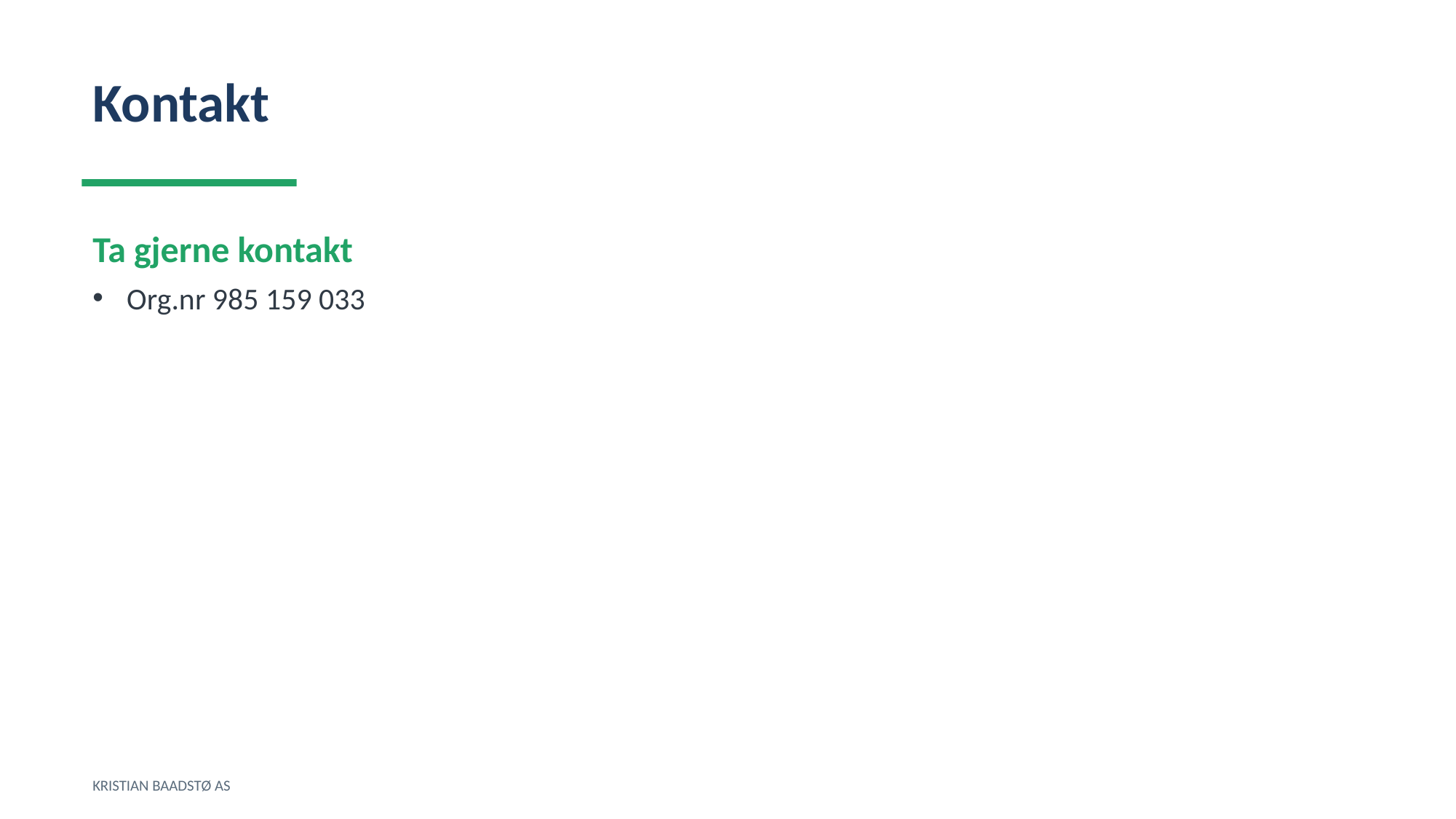

Kontakt

Ta gjerne kontakt
Org.nr 985 159 033
KRISTIAN BAADSTØ AS